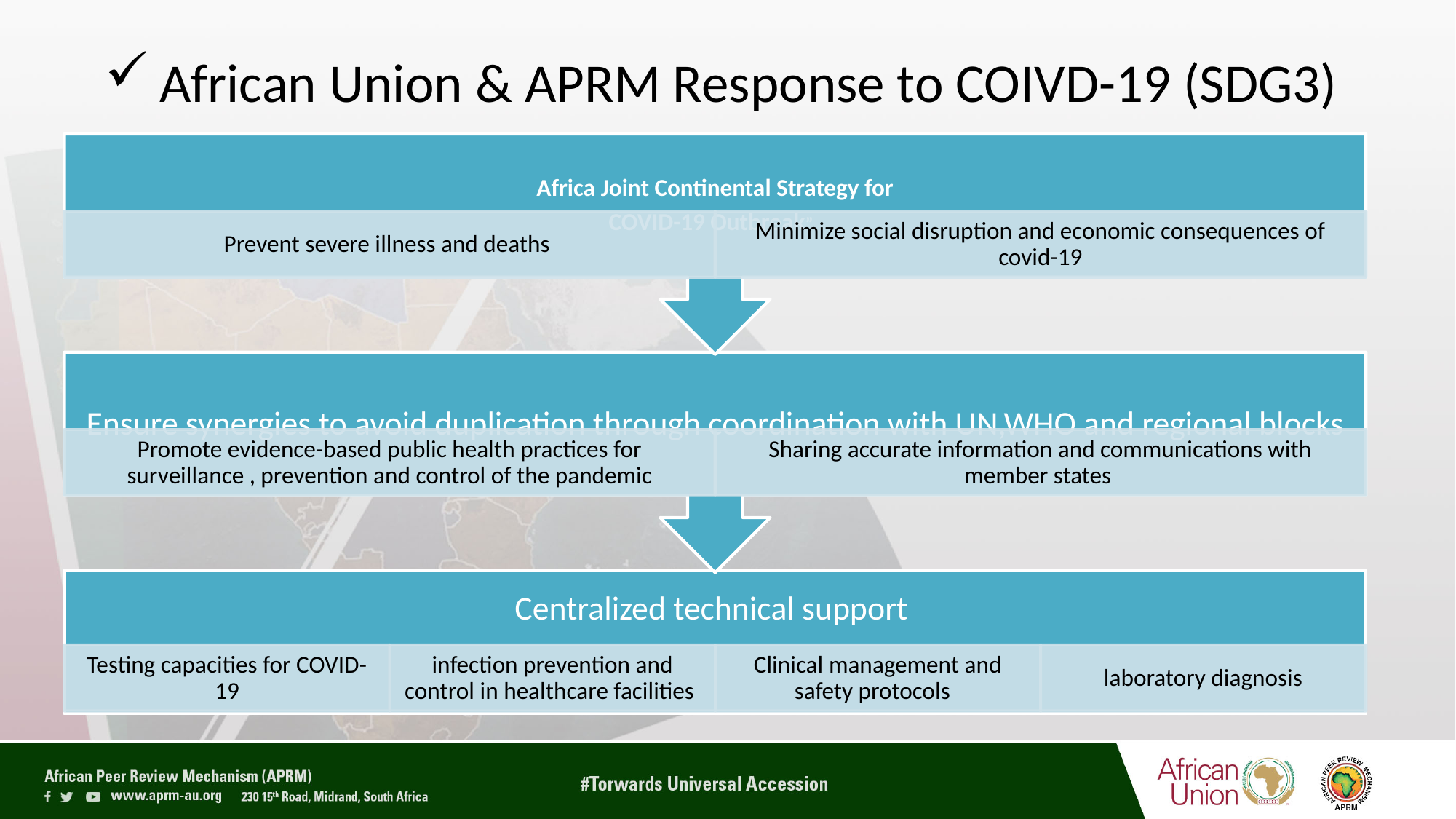

# African Union & APRM Response to COIVD-19 (SDG3)
Centralized technical support
Testing capacities for COVID-19
infection prevention and control in healthcare facilities
Clinical management and safety protocols
laboratory diagnosis
Ensure synergies to avoid duplication through coordination with UN,WHO and regional blocks
Promote evidence-based public health practices for surveillance , prevention and control of the pandemic
Sharing accurate information and communications with member states
Africa Joint Continental Strategy for
COVID-19 Outbreak”
Prevent severe illness and deaths
Minimize social disruption and economic consequences of covid-19